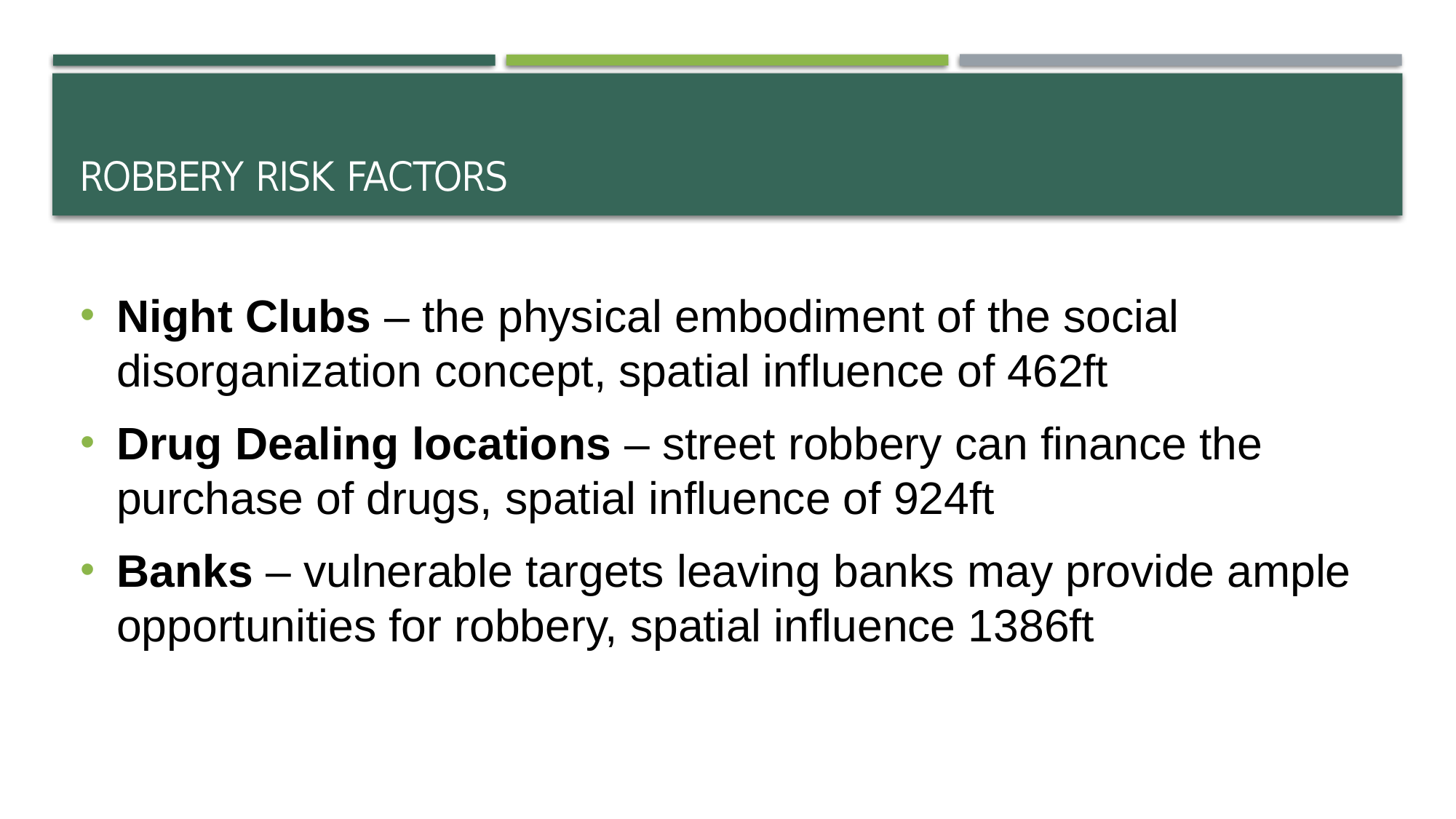

# Robbery risk factors

Night Clubs – the physical embodiment of the social disorganization concept, spatial influence of 462ft
Drug Dealing locations – street robbery can finance the purchase of drugs, spatial influence of 924ft
Banks – vulnerable targets leaving banks may provide ample opportunities for robbery, spatial influence 1386ft